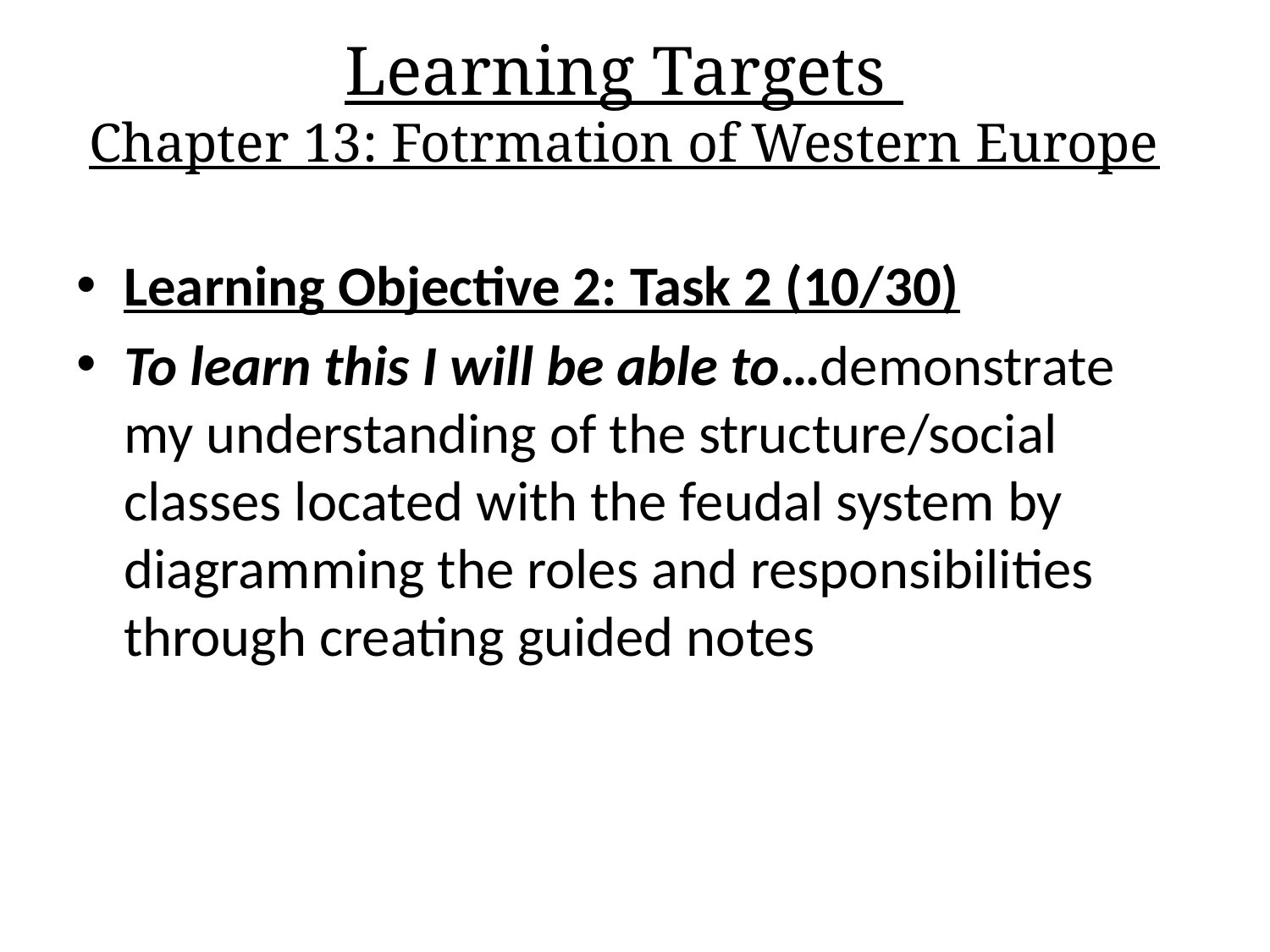

Learning Targets
Chapter 13: Fotrmation of Western Europe
Learning Objective 2: Task 2 (10/30)
To learn this I will be able to…demonstrate my understanding of the structure/social classes located with the feudal system by diagramming the roles and responsibilities through creating guided notes